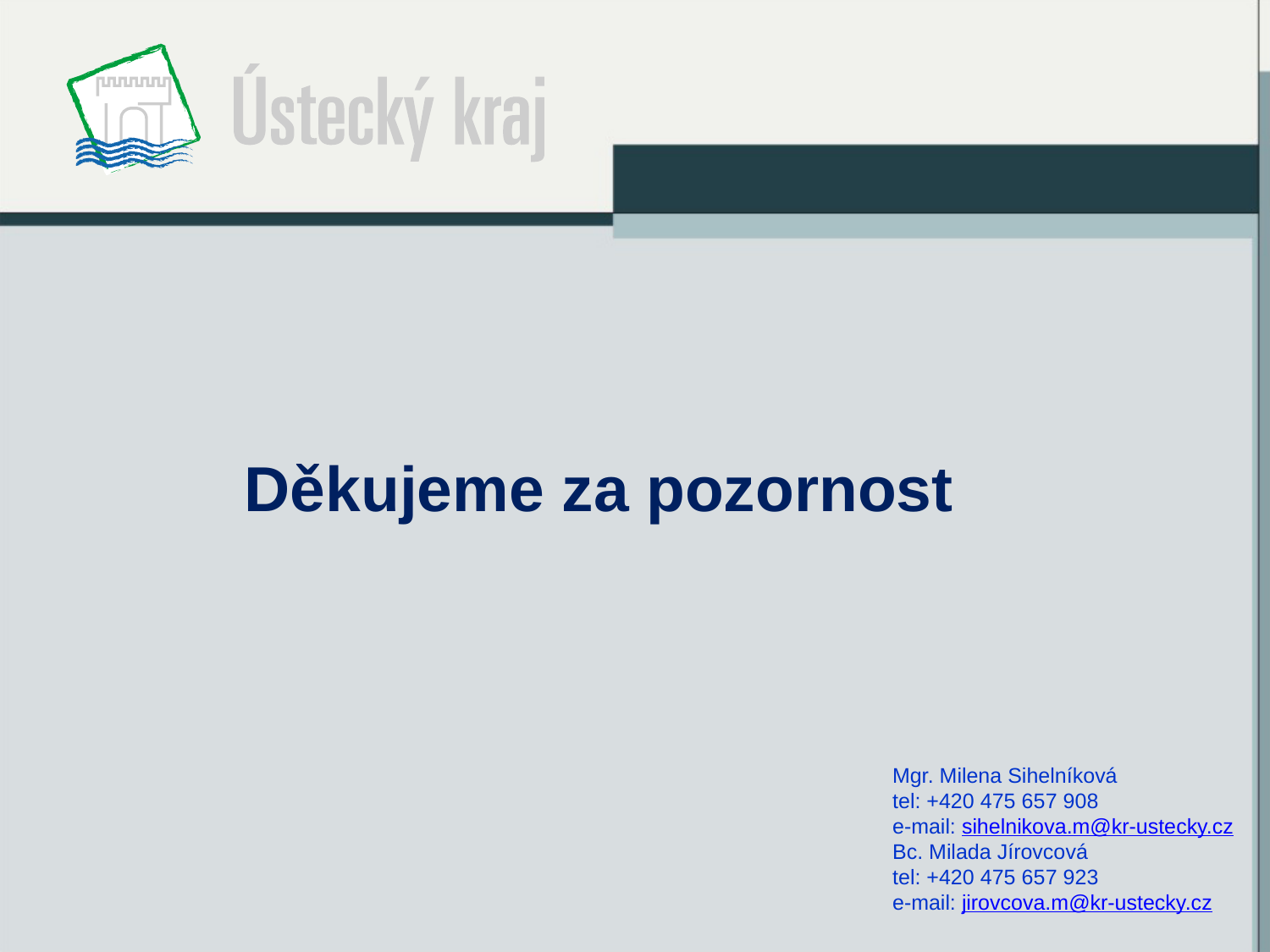

# Děkujeme za pozornost
Mgr. Milena Sihelníková
tel: +420 475 657 908
e-mail: sihelnikova.m@kr-ustecky.cz
Bc. Milada Jírovcová
tel: +420 475 657 923
e-mail: jirovcova.m@kr-ustecky.cz